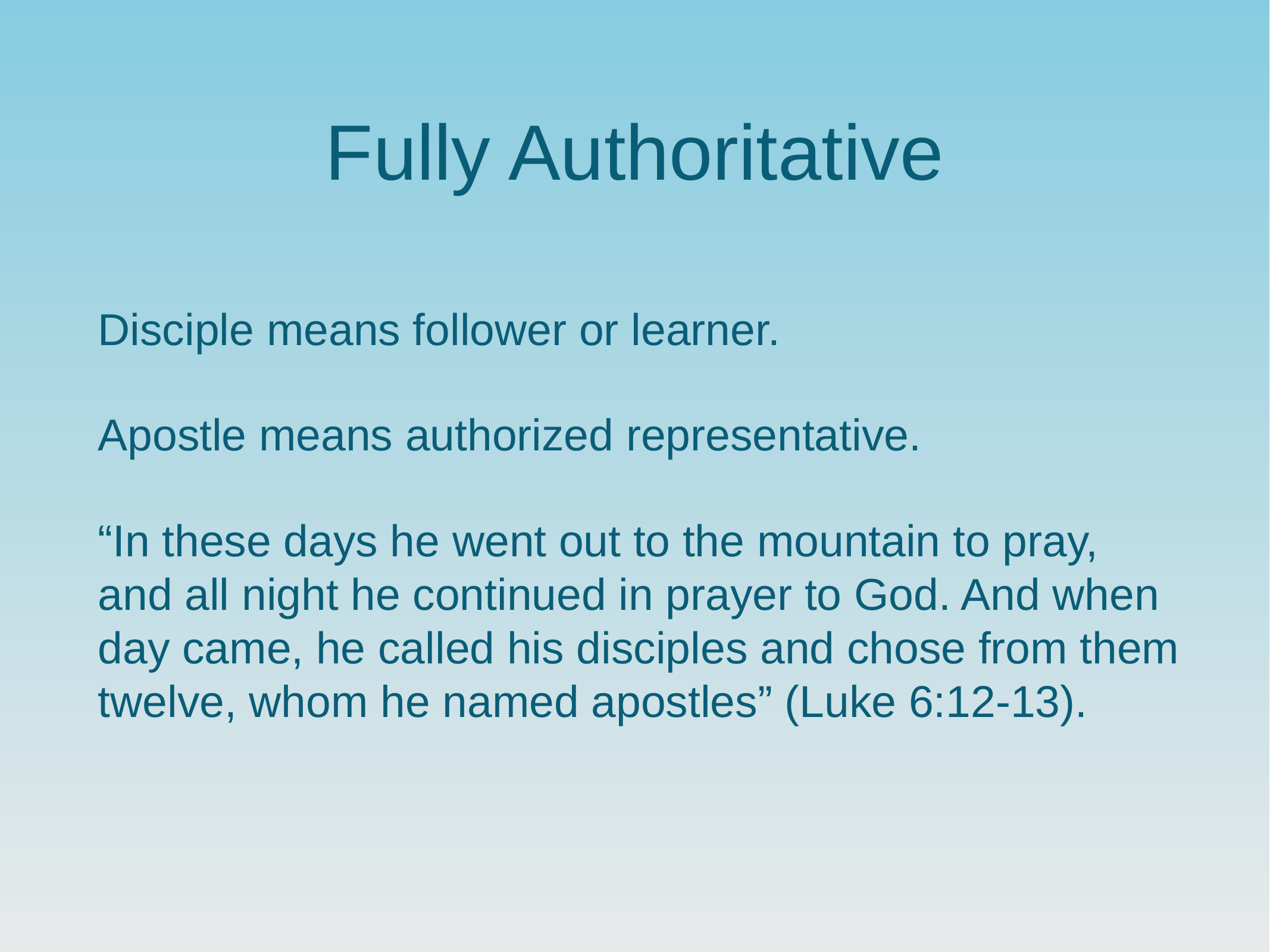

# Fully Authoritative
Disciple means follower or learner.
Apostle means authorized representative.
“In these days he went out to the mountain to pray, and all night he continued in prayer to God. And when day came, he called his disciples and chose from them twelve, whom he named apostles” (Luke 6:12-13).